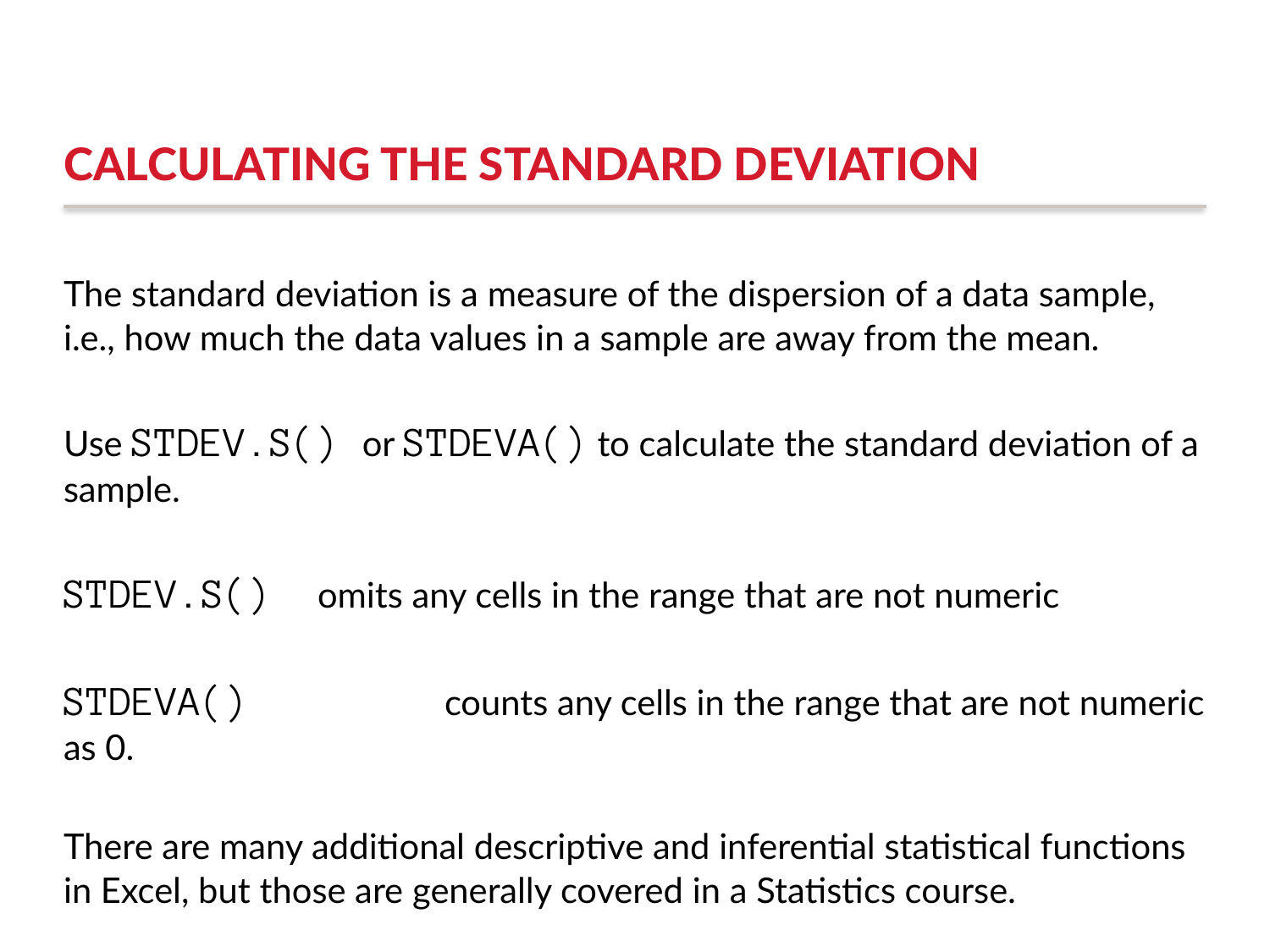

# Calculating the Standard Deviation
The standard deviation is a measure of the dispersion of a data sample, i.e., how much the data values in a sample are away from the mean.

Use STDEV.S() or STDEVA() to calculate the standard deviation of a sample.

STDEV.S()	omits any cells in the range that are not numeric

STDEVA()		counts any cells in the range that are not numeric as 0.

There are many additional descriptive and inferential statistical functions in Excel, but those are generally covered in a Statistics course.